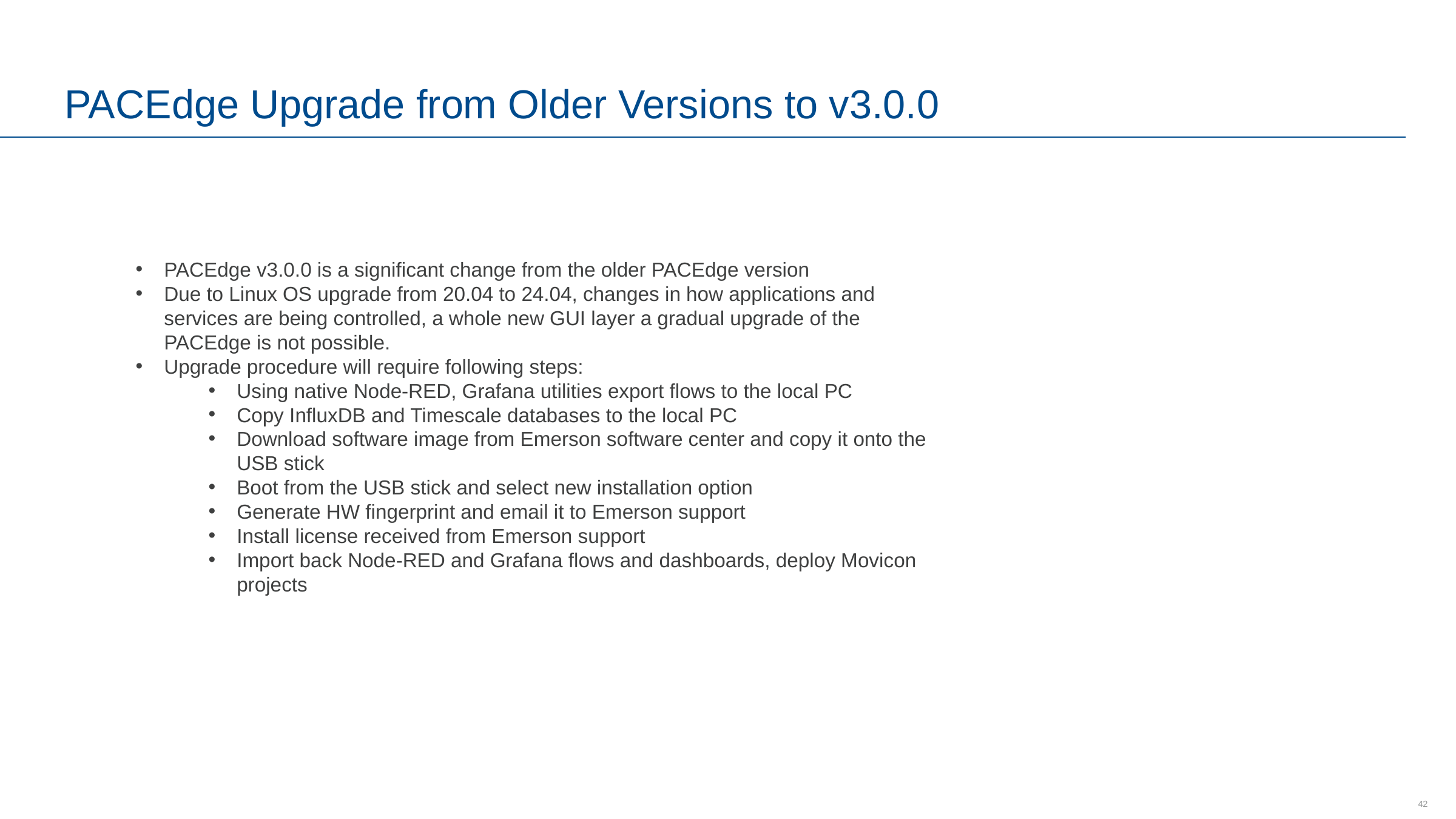

# PACEdge Upgrade from Older Versions to v3.0.0
PACEdge v3.0.0 is a significant change from the older PACEdge version
Due to Linux OS upgrade from 20.04 to 24.04, changes in how applications and services are being controlled, a whole new GUI layer a gradual upgrade of the PACEdge is not possible.
Upgrade procedure will require following steps:
Using native Node-RED, Grafana utilities export flows to the local PC
Copy InfluxDB and Timescale databases to the local PC
Download software image from Emerson software center and copy it onto the USB stick
Boot from the USB stick and select new installation option
Generate HW fingerprint and email it to Emerson support
Install license received from Emerson support
Import back Node-RED and Grafana flows and dashboards, deploy Movicon projects